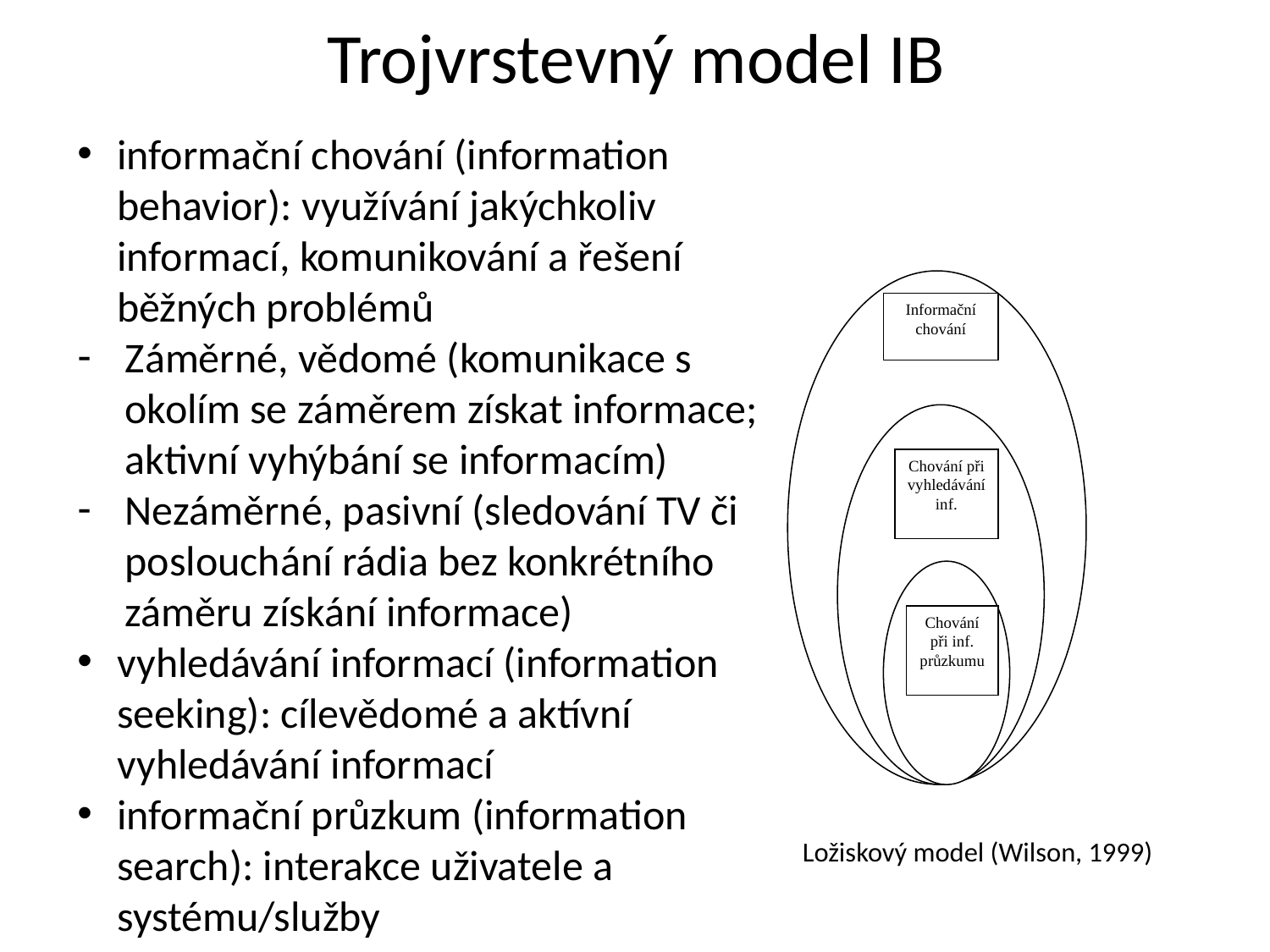

# Trojvrstevný model IB
informační chování (information behavior): využívání jakýchkoliv informací, komunikování a řešení běžných problémů
Záměrné, vědomé (komunikace s okolím se záměrem získat informace; aktivní vyhýbání se informacím)
Nezáměrné, pasivní (sledování TV či poslouchání rádia bez konkrétního záměru získání informace)
vyhledávání informací (information seeking): cílevědomé a aktívní vyhledávání informací
informační průzkum (information search): interakce uživatele a systému/služby

Informační chování

Chování při vyhledávání inf.

Chování při inf. průzkumu
Ložiskový model (Wilson, 1999)